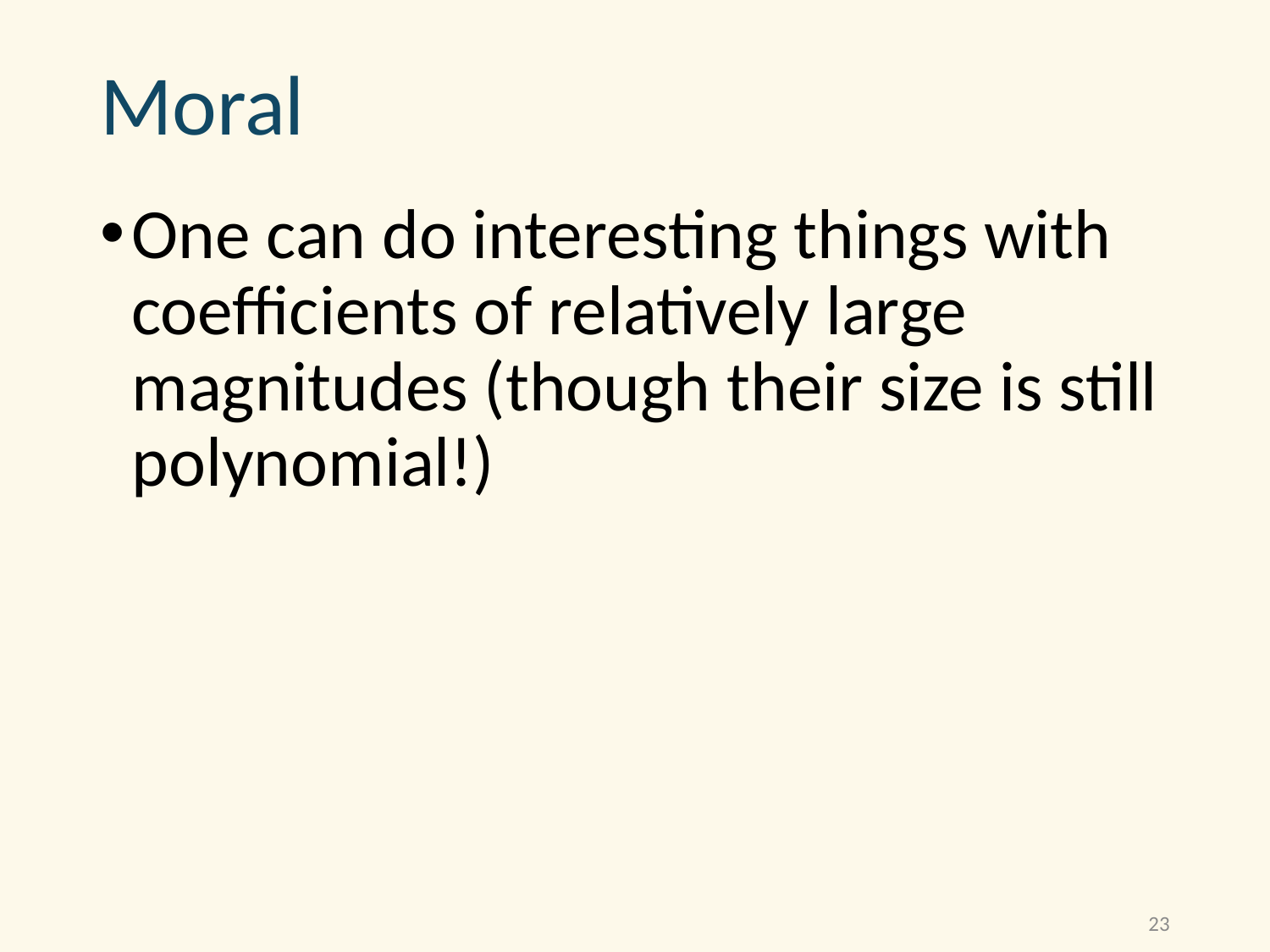

# Moral
One can do interesting things with coefficients of relatively large magnitudes (though their size is still polynomial!)

23